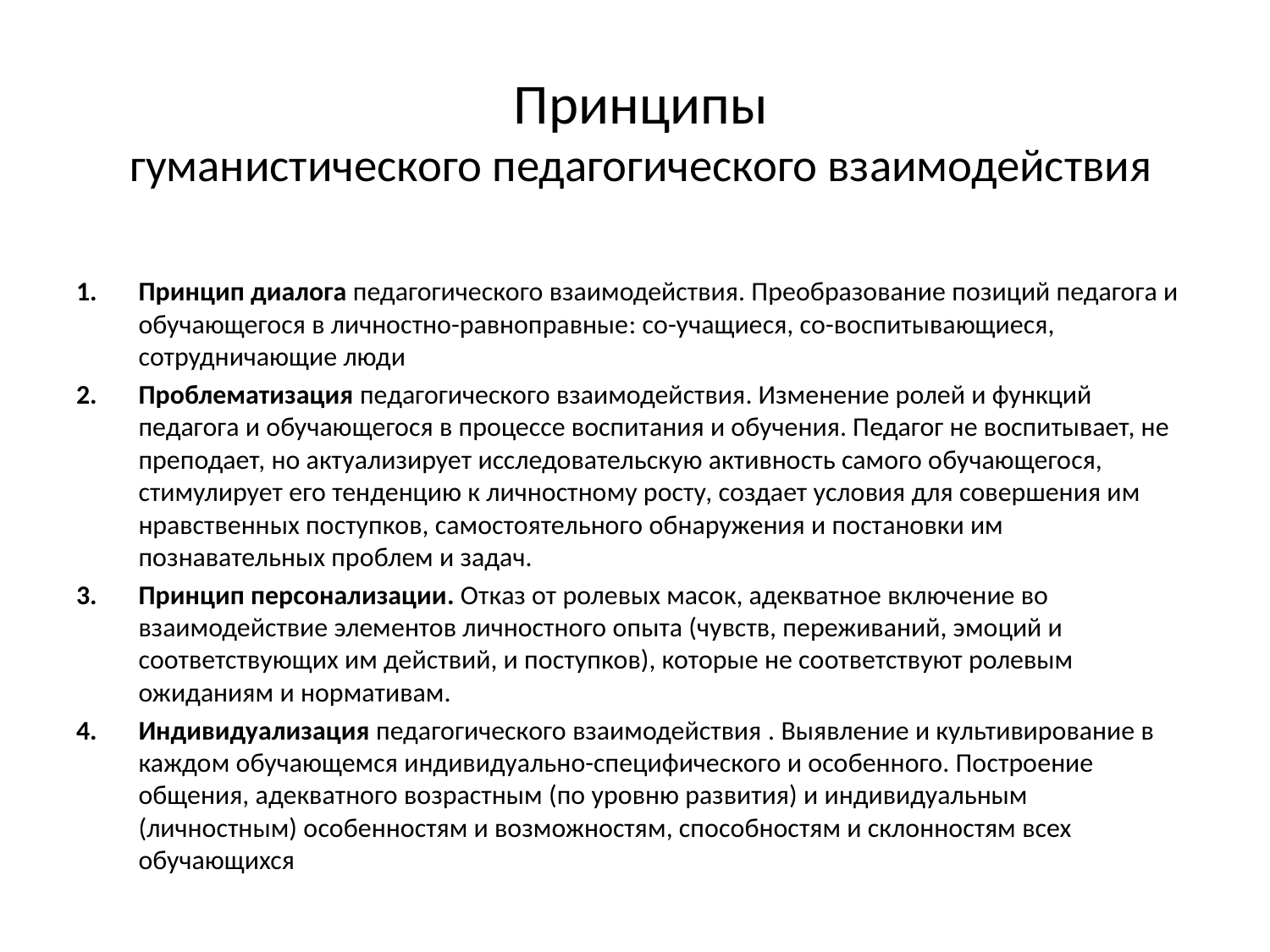

# Принципы гуманистического педагогического взаимодействия
Принцип диалога педагогического взаимодействия. Преобразование позиций педагога и обучающегося в личностно-равноправные: со-учащиеся, со-воспитывающиеся, сотрудничающие люди
Проблематизация педагогического взаимодействия. Изменение ролей и функций педагога и обучающегося в процессе воспитания и обучения. Педагог не воспитывает, не преподает, но актуализирует исследовательскую активность самого обучающегося, стимулирует его тенденцию к личностному росту, создает условия для совершения им нравственных поступков, самостоятельного обнаружения и постановки им познавательных проблем и задач.
Принцип персонализации. Отказ от ролевых масок, адекватное включение во взаимодействие элементов личностного опыта (чувств, переживаний, эмоций и соответствующих им действий, и поступков), которые не соответствуют ролевым ожиданиям и нормативам.
Индивидуализация педагогического взаимодействия . Выявление и культивирование в каждом обучающемся индивидуально-специфического и особенного. Построение общения, адекватного возрастным (по уровню развития) и индивидуальным (личностным) особенностям и возможностям, способностям и склонностям всех обучающихся